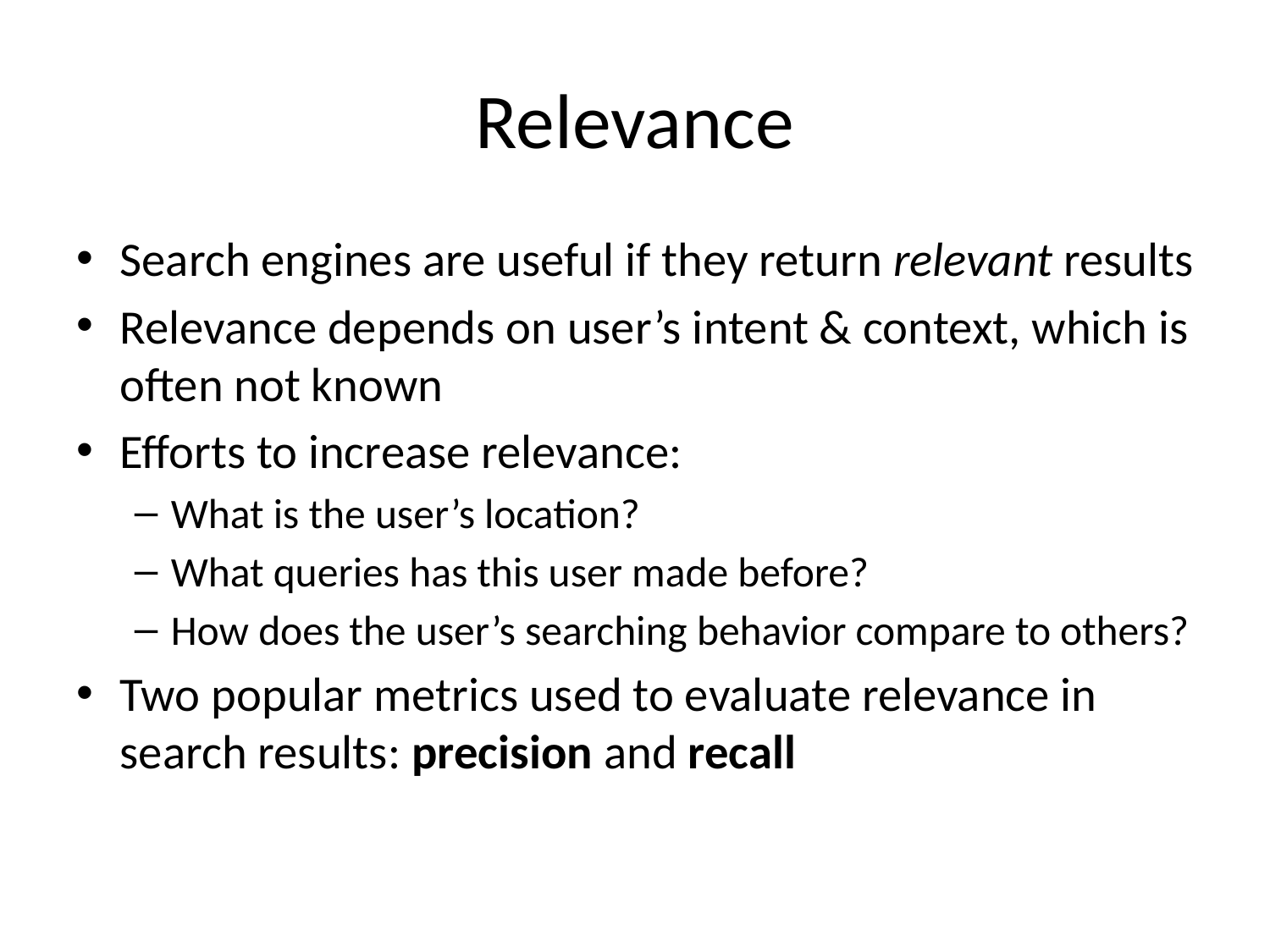

# Relevance
Search engines are useful if they return relevant results
Relevance depends on user’s intent & context, which is often not known
Efforts to increase relevance:
What is the user’s location?
What queries has this user made before?
How does the user’s searching behavior compare to others?
Two popular metrics used to evaluate relevance in search results: precision and recall